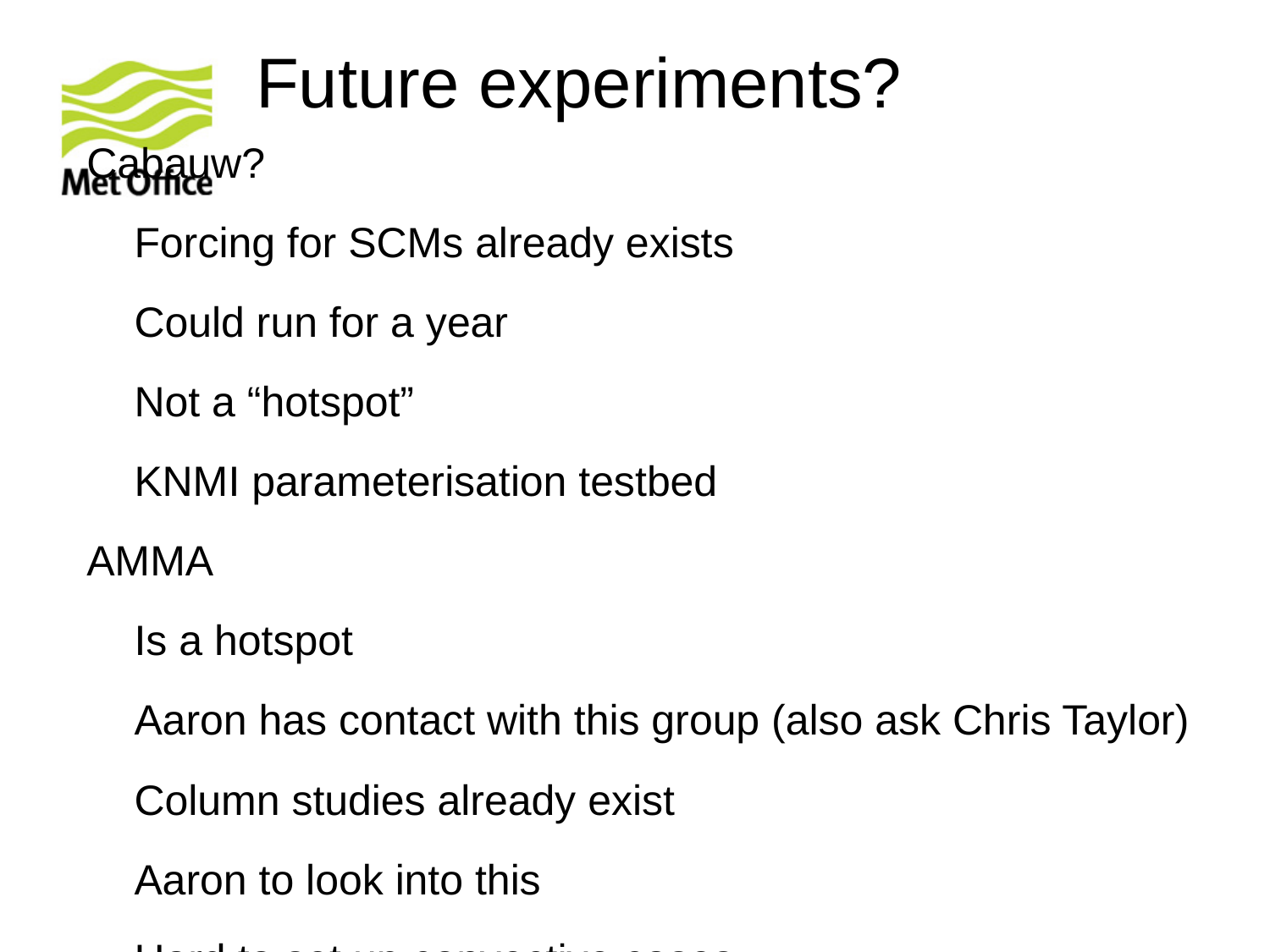

# Future experiments?
Cabauw?
	Forcing for SCMs already exists
	Could run for a year
	Not a “hotspot”
	KNMI parameterisation testbed
AMMA
	Is a hotspot
	Aaron has contact with this group (also ask Chris Taylor)
	Column studies already exist
	Aaron to look into this
	Hard to set up convective cases
© Crown copyright   Met Office